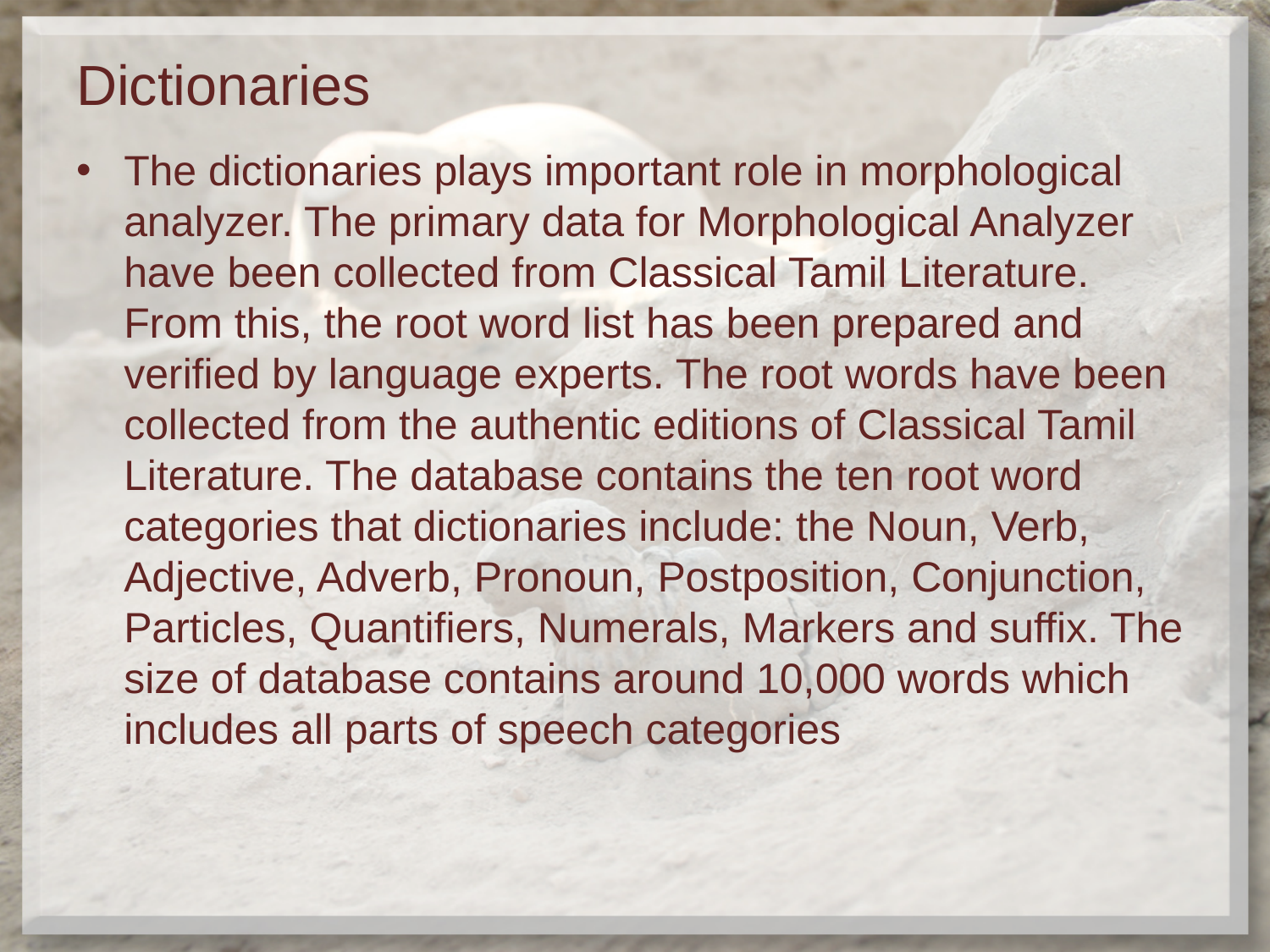

# Dictionaries
The dictionaries plays important role in morphological analyzer. The primary data for Morphological Analyzer have been collected from Classical Tamil Literature. From this, the root word list has been prepared and verified by language experts. The root words have been collected from the authentic editions of Classical Tamil Literature. The database contains the ten root word categories that dictionaries include: the Noun, Verb, Adjective, Adverb, Pronoun, Postposition, Conjunction, Particles, Quantifiers, Numerals, Markers and suffix. The size of database contains around 10,000 words which includes all parts of speech categories